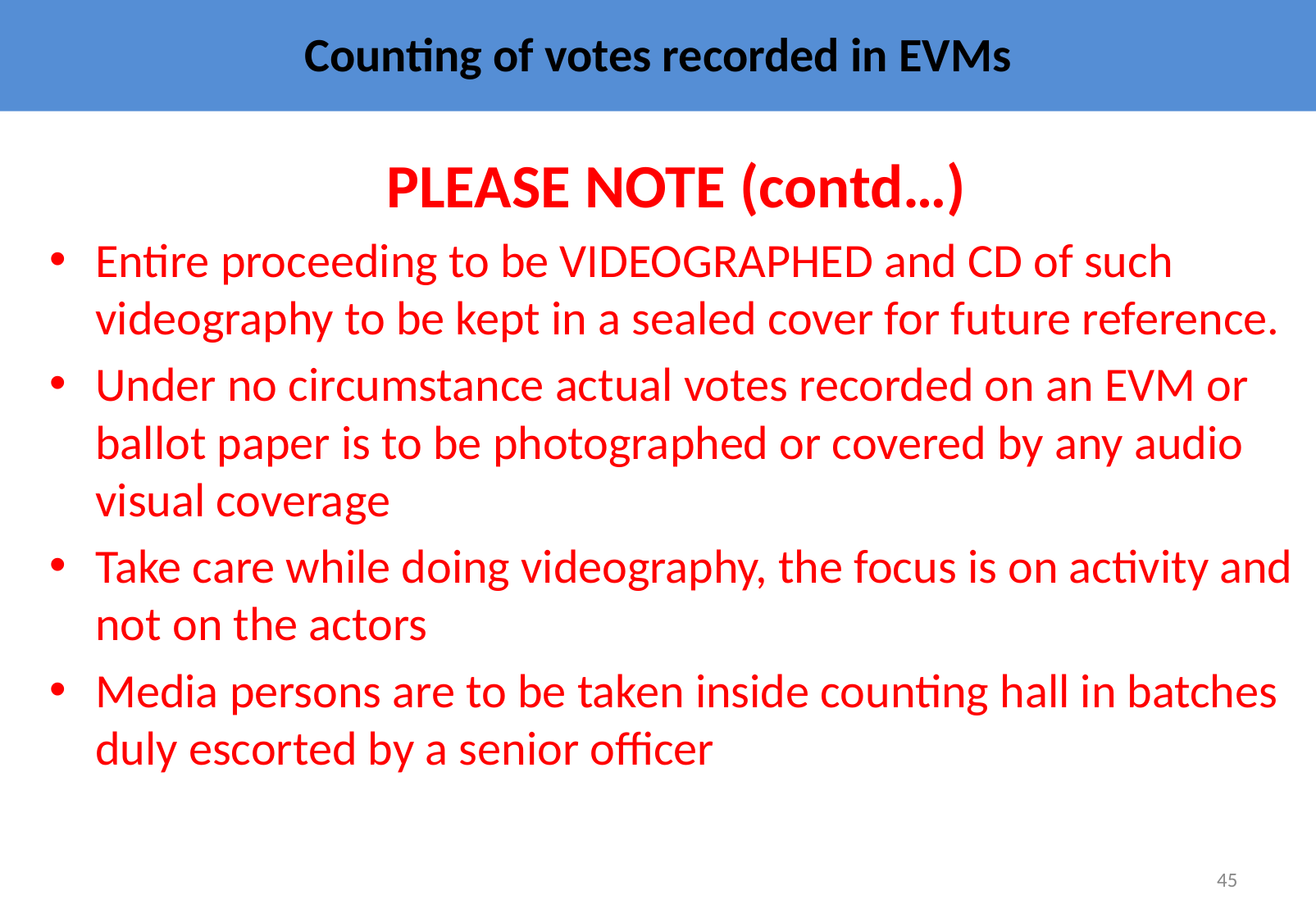

# Counting of votes recorded in EVMs
PLEASE NOTE (contd…)
Entire proceeding to be VIDEOGRAPHED and CD of such videography to be kept in a sealed cover for future reference.
Under no circumstance actual votes recorded on an EVM or ballot paper is to be photographed or covered by any audio visual coverage
Take care while doing videography, the focus is on activity and not on the actors
Media persons are to be taken inside counting hall in batches duly escorted by a senior officer

45